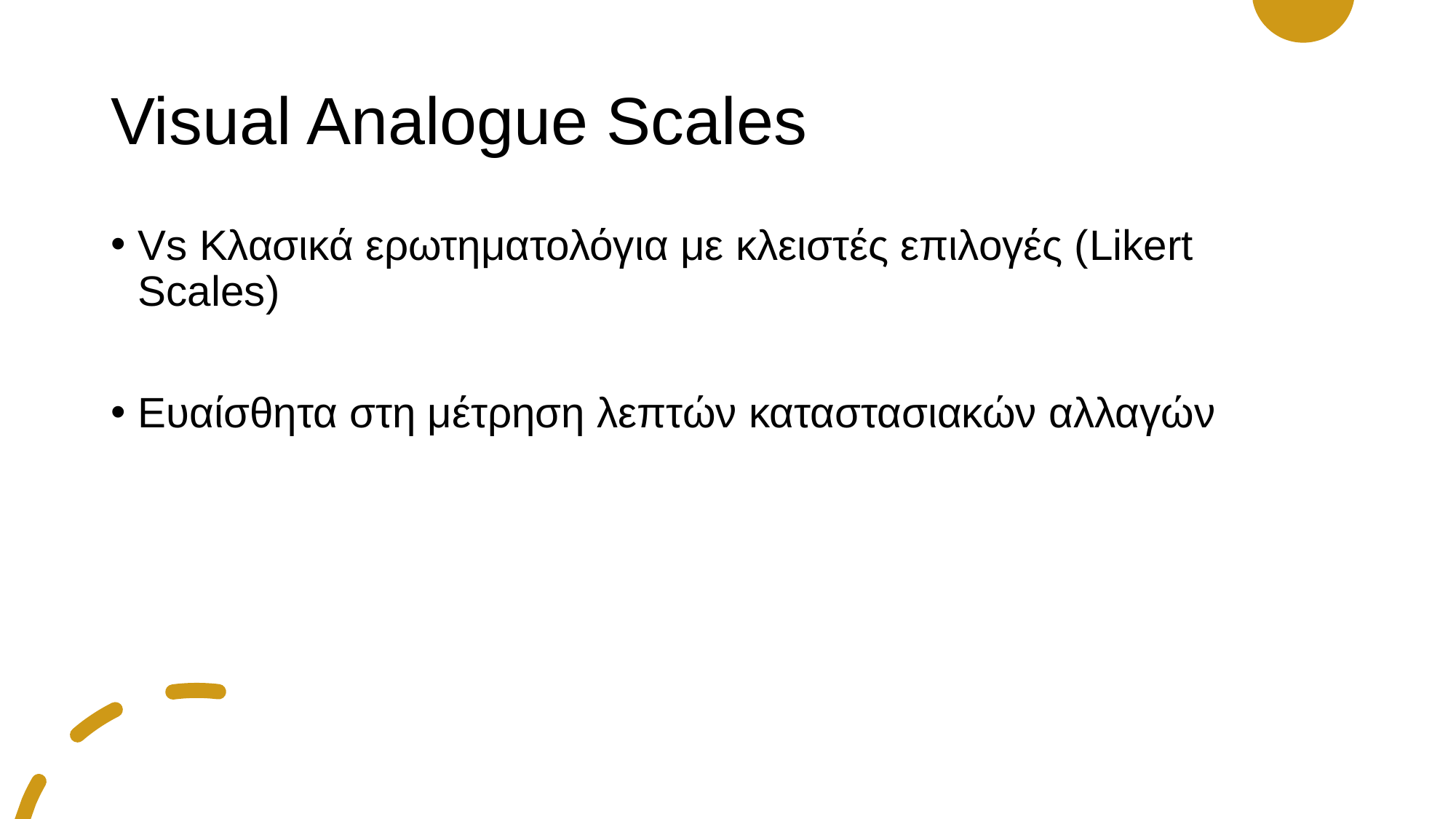

# Visual Analogue Scales
Vs Κλασικά ερωτηματολόγια με κλειστές επιλογές (Likert Scales)

Ευαίσθητα στη μέτρηση λεπτών καταστασιακών αλλαγών